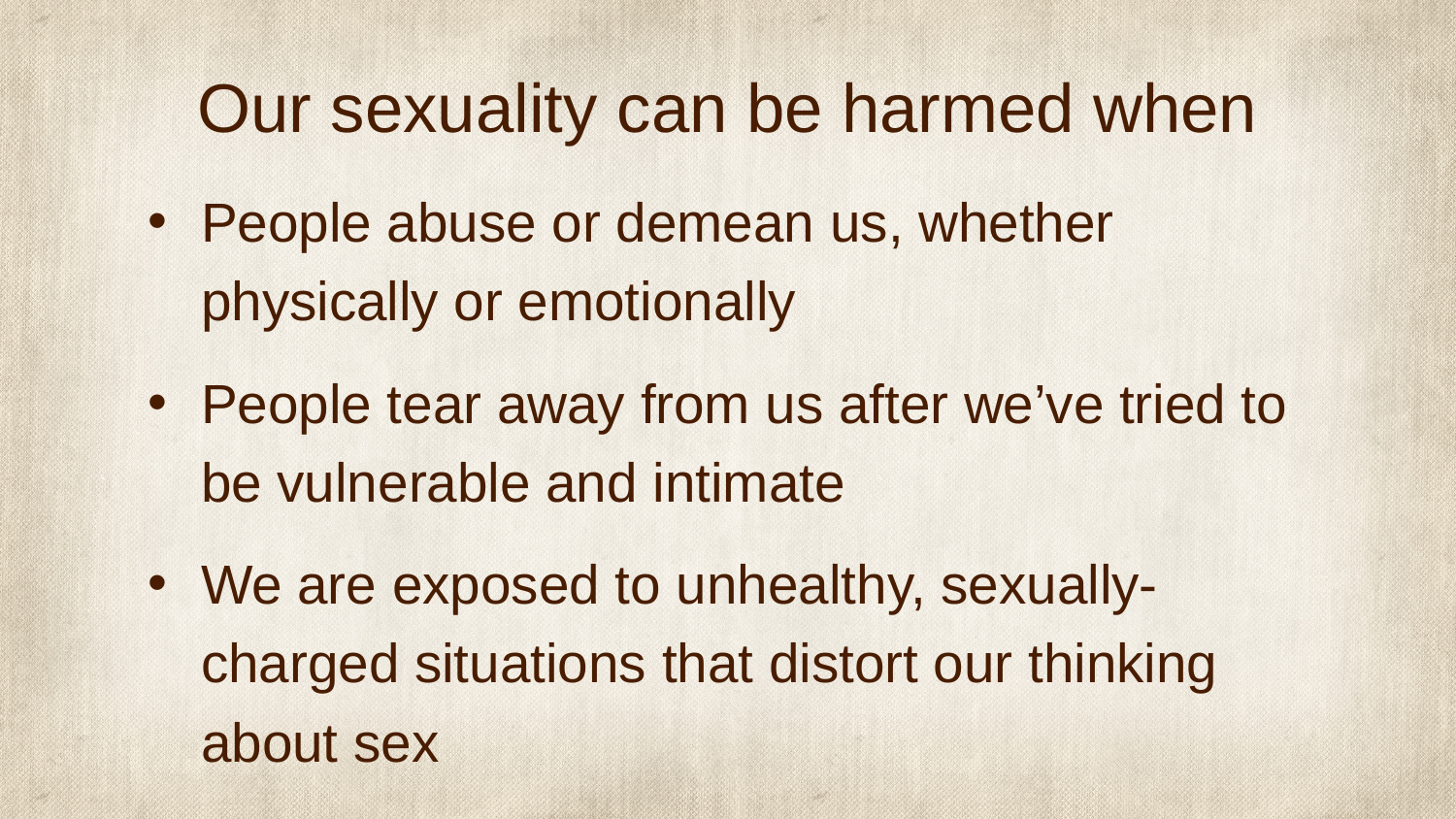

# Our sexuality can be harmed when
People abuse or demean us, whether physically or emotionally
People tear away from us after we’ve tried to be vulnerable and intimate
We are exposed to unhealthy, sexually-charged situations that distort our thinking about sex